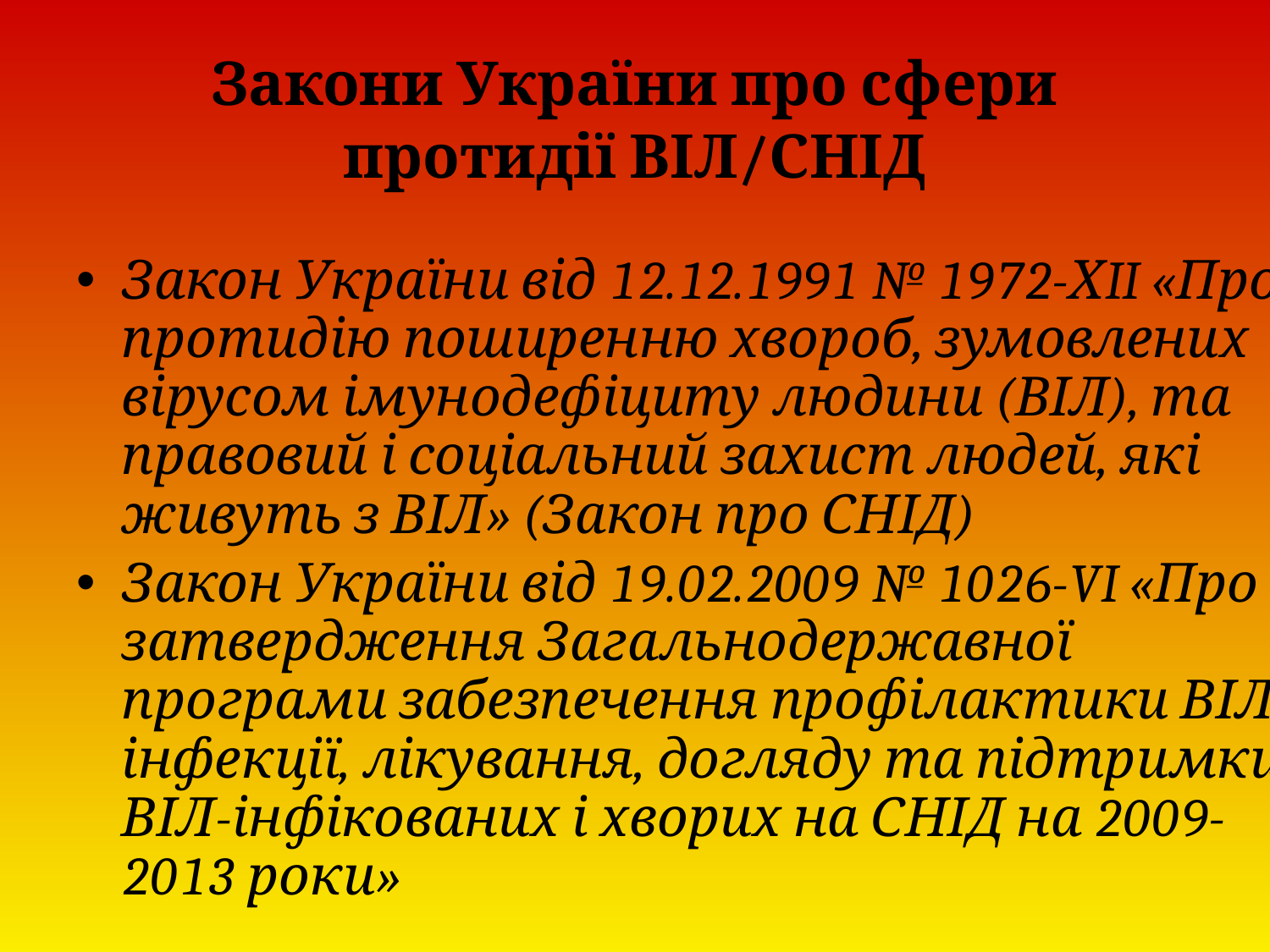

# Закони України про сфери протидії ВІЛ/СНІД
Закон України від 12.12.1991 № 1972-ХII «Про протидію поширенню хвороб, зумовлених вірусом імунодефіциту людини (ВІЛ), та правовий і соціальний захист людей, які живуть з ВІЛ» (Закон про СНІД)
Закон України від 19.02.2009 № 1026-VI «Про затвердження Загальнодержавної програми забезпечення профілактики ВІЛ-інфекції, лікування, догляду та підтримки ВІЛ-інфікованих і хворих на СНІД на 2009-2013 роки»